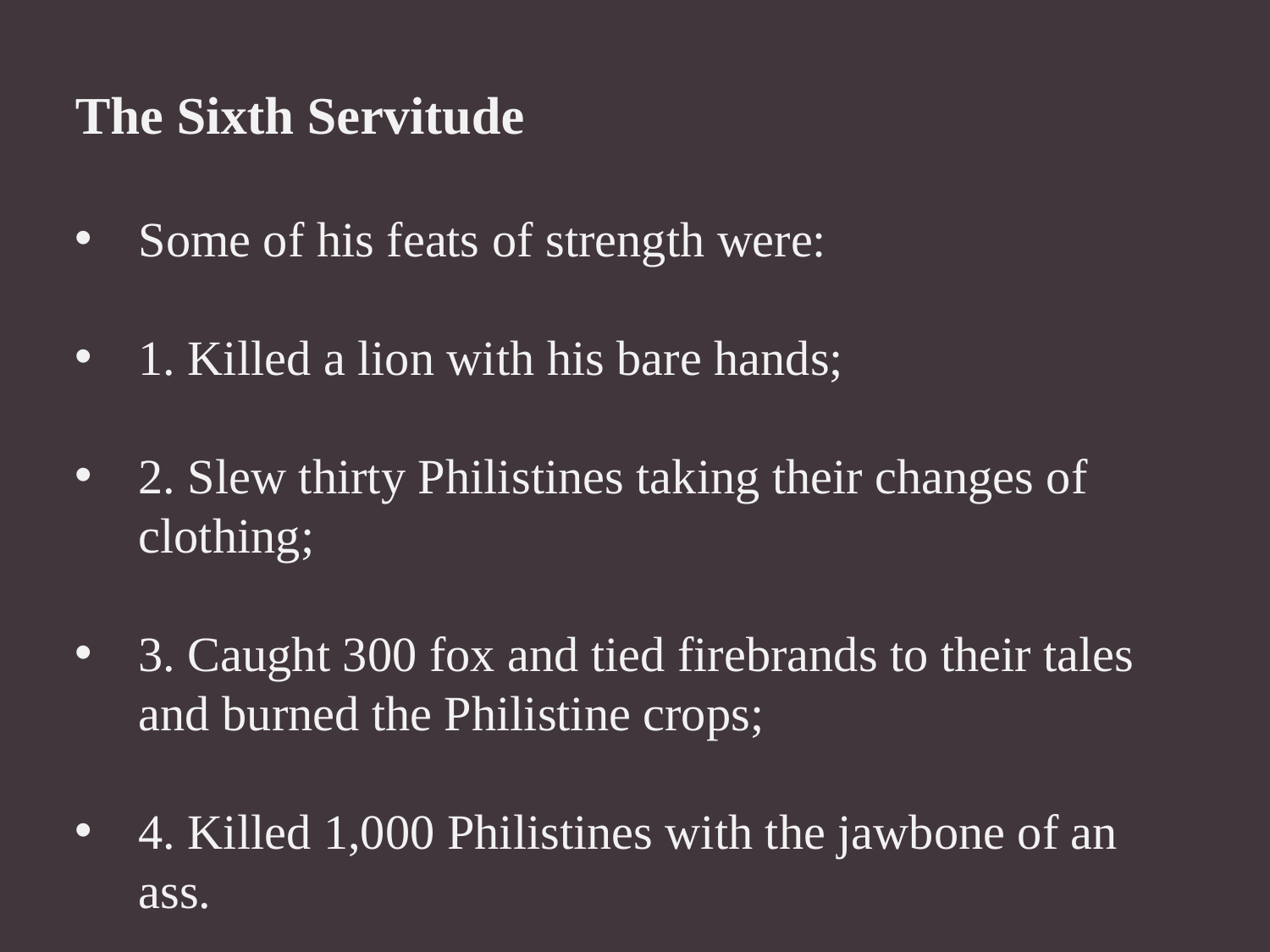

The Sixth Servitude

Some of his feats of strength were:

1. Killed a lion with his bare hands;

2. Slew thirty Philistines taking their changes of clothing;

3. Caught 300 fox and tied firebrands to their tales and burned the Philistine crops;

4. Killed 1,000 Philistines with the jawbone of an ass.